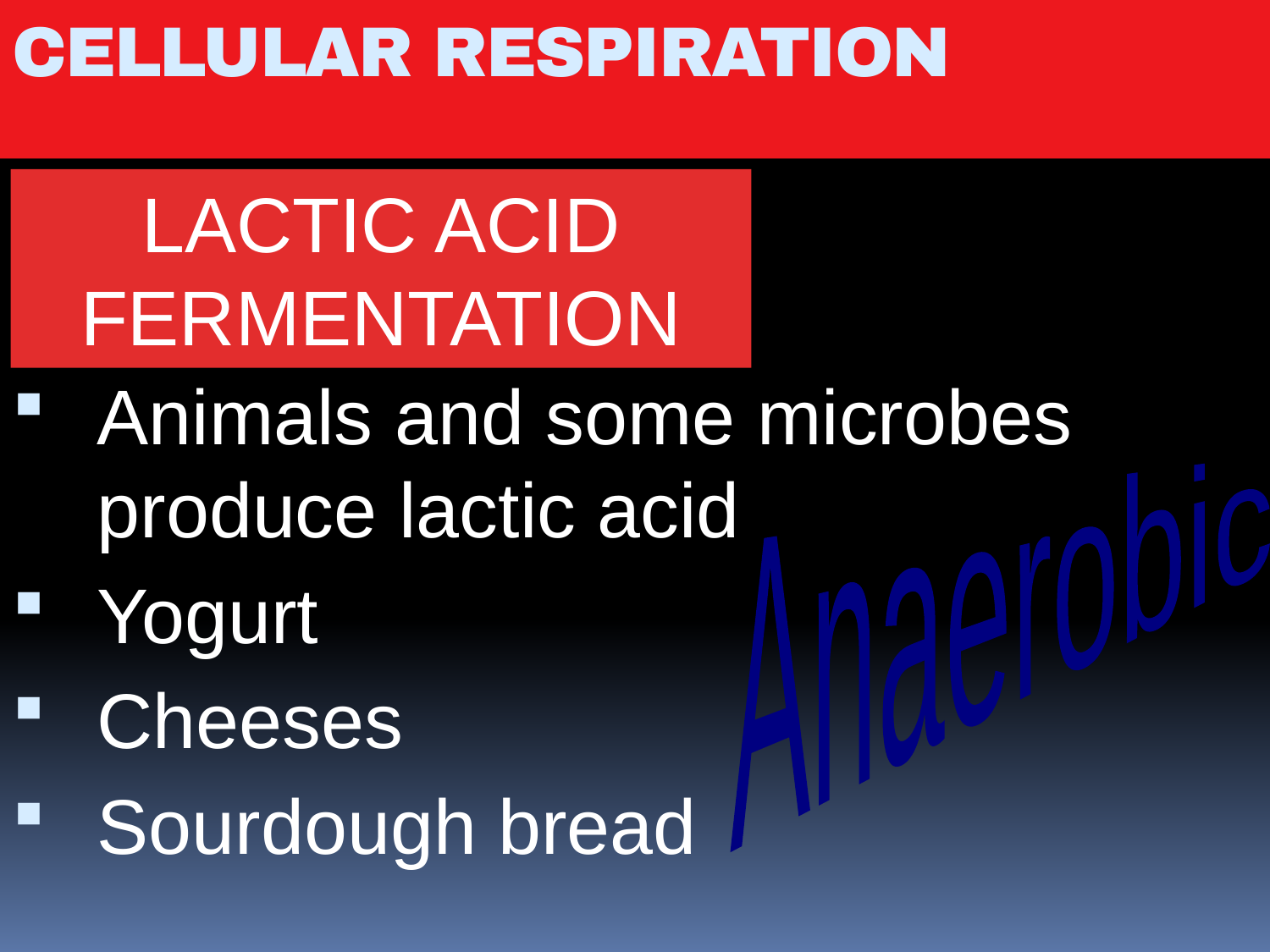

CELLULAR RESPIRATION

Animals and some microbes produce lactic acid
Yogurt
Cheeses
Sourdough bread

LACTIC ACID FERMENTATION
Anaerobic